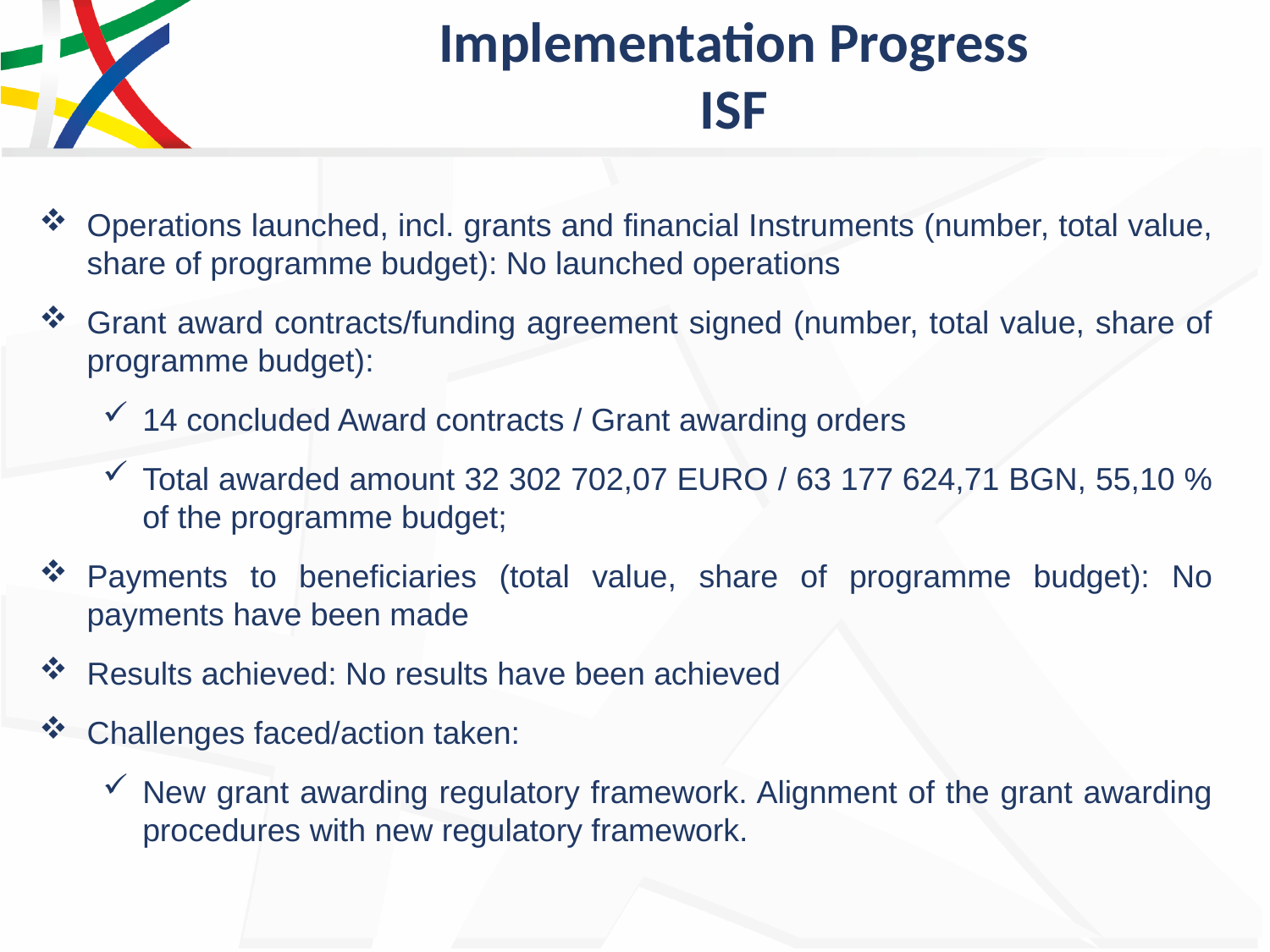

# Implementation Progress ISF
Operations launched, incl. grants and financial Instruments (number, total value, share of programme budget): No launched operations
Grant award contracts/funding agreement signed (number, total value, share of programme budget):
14 concluded Award contracts / Grant awarding orders
Total awarded amount 32 302 702,07 EURO / 63 177 624,71 BGN, 55,10 % of the programme budget;
Payments to beneficiaries (total value, share of programme budget): No payments have been made
Results achieved: No results have been achieved
Challenges faced/action taken:
New grant awarding regulatory framework. Alignment of the grant awarding procedures with new regulatory framework.